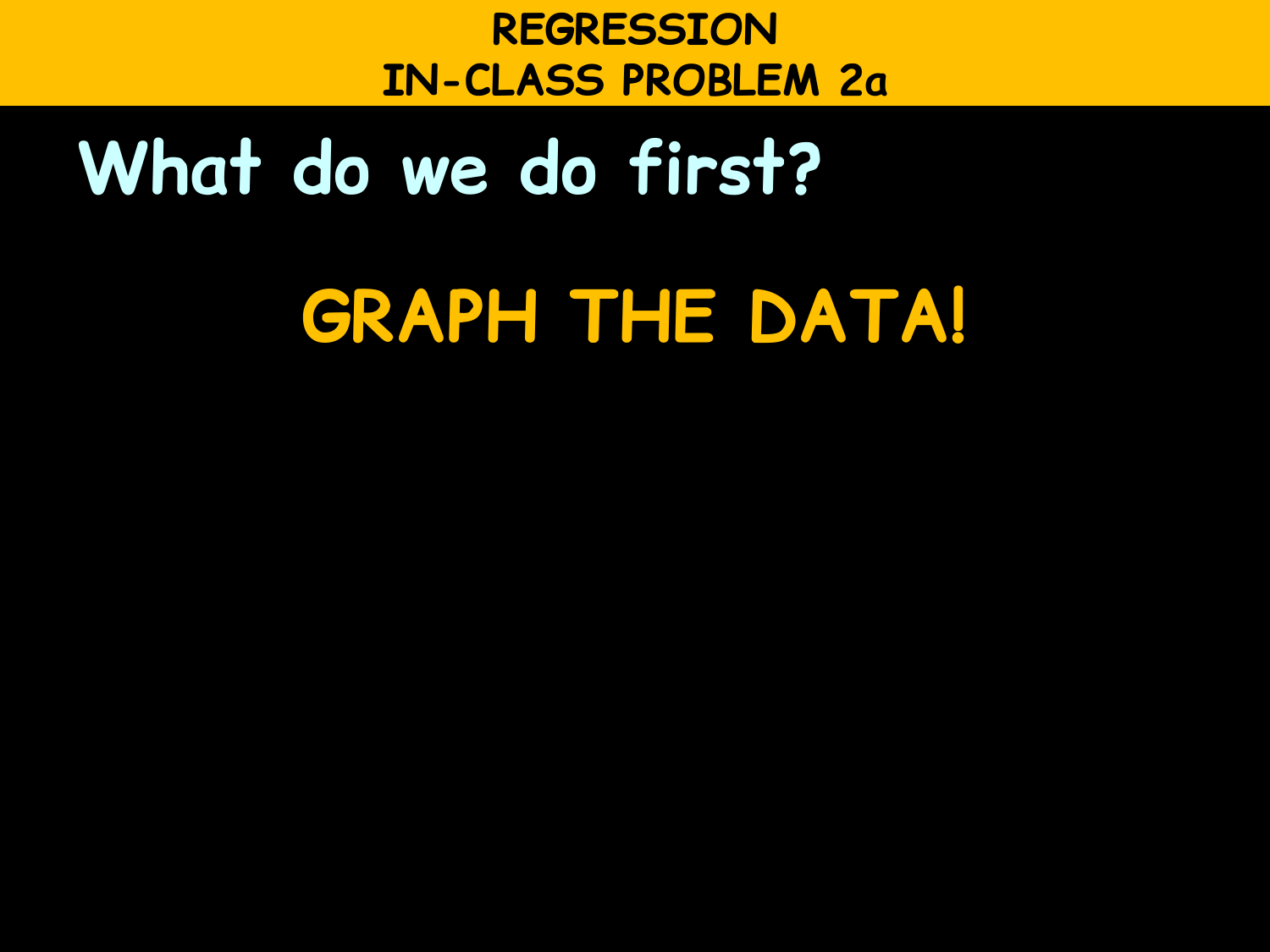

REGRESSION
IN-CLASS PROBLEM 2a
What do we do first?

GRAPH THE DATA!